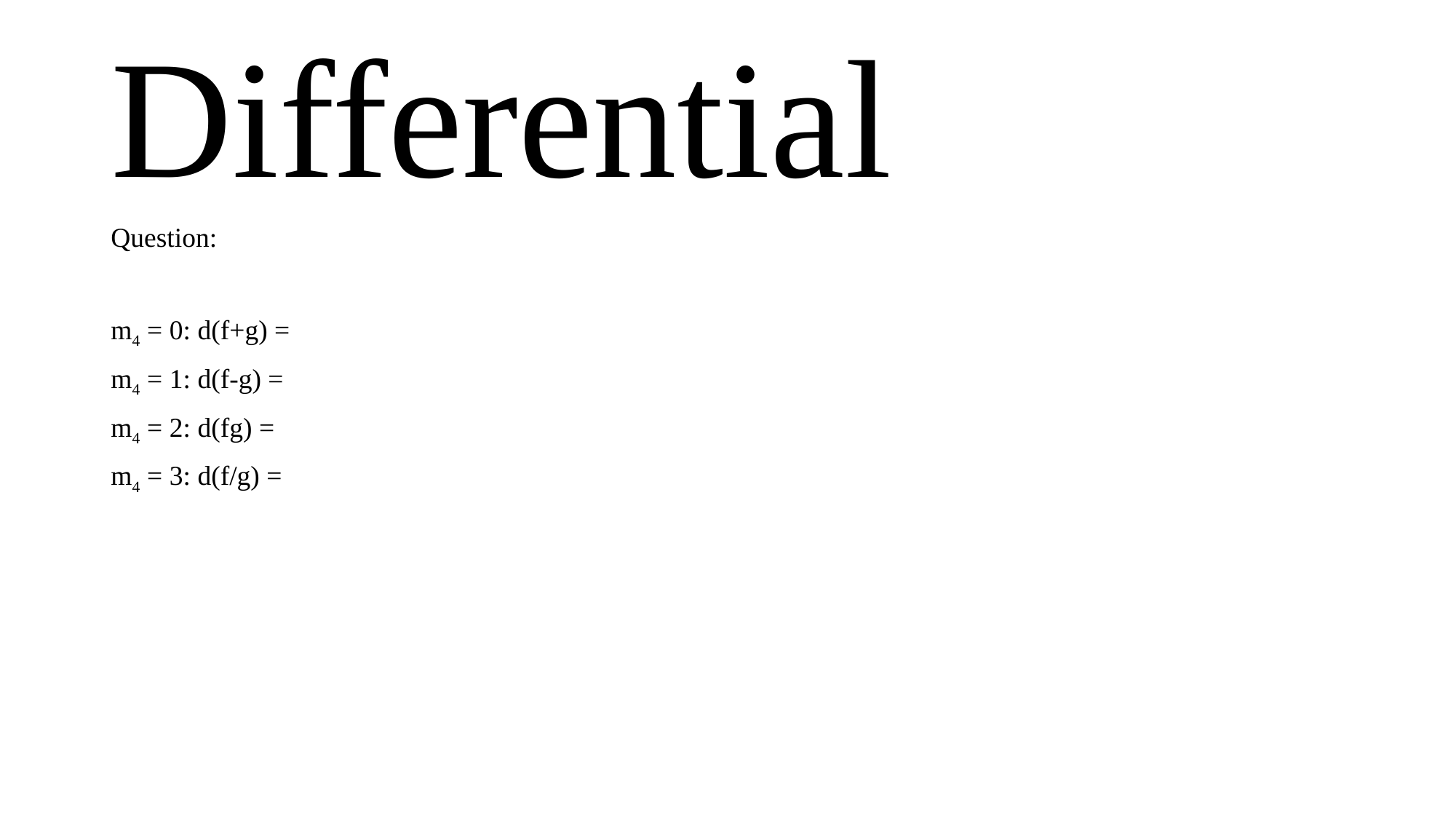

# Differential
Question:

m4 = 0: d(f+g) =
m4 = 1: d(f-g) =
m4 = 2: d(fg) =
m4 = 3: d(f/g) =